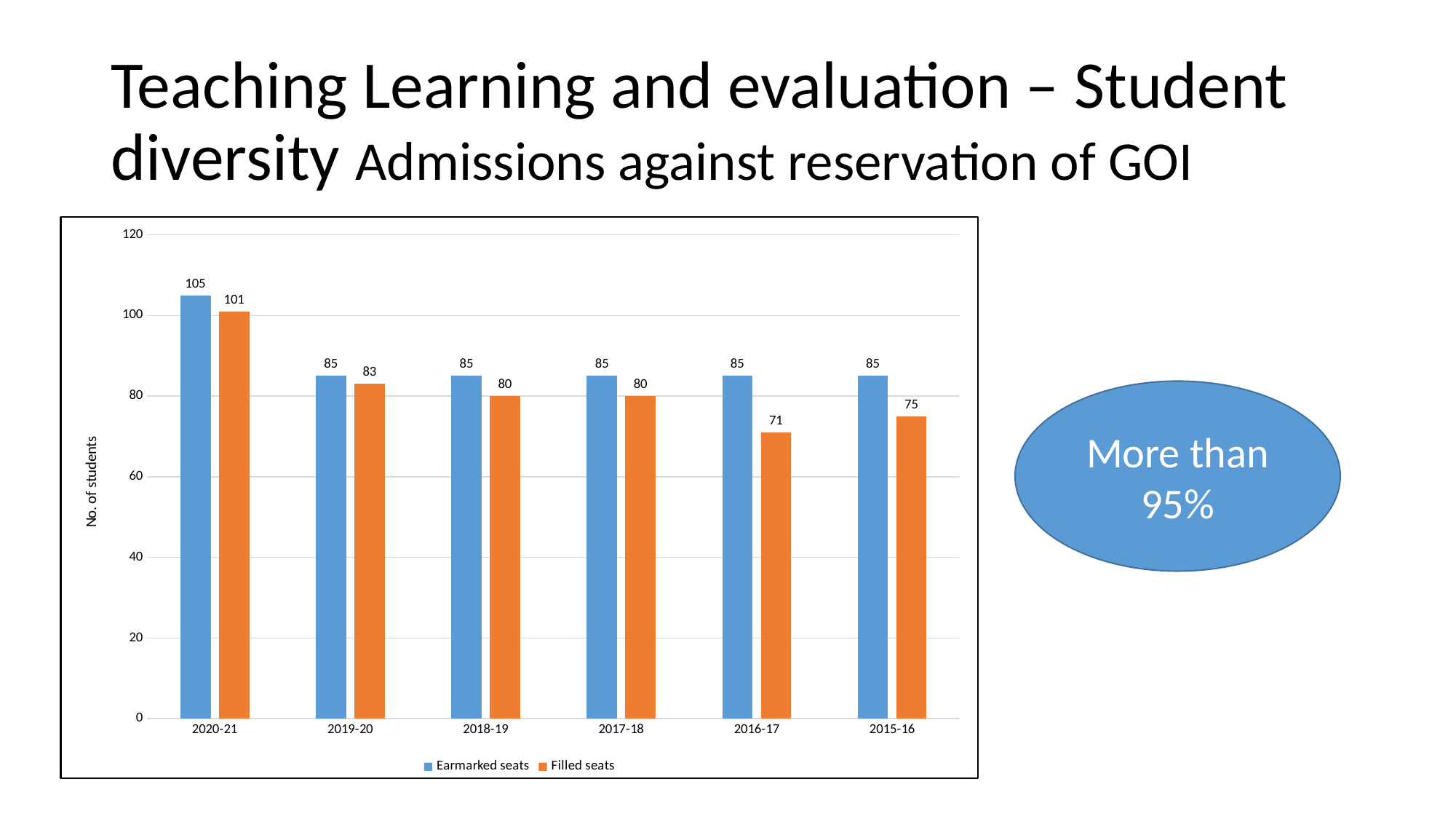

# Teaching Learning and evaluation – Student diversity Admissions against reservation of GOI

### Chart

| Category | Earmarked seats | Filled seats |
|---|---|---|
| 2020-21 | 105.0 | 101.0 |
| 2019-20 | 85.0 | 83.0 |
| 2018-19 | 85.0 | 80.0 |
| 2017-18 | 85.0 | 80.0 |
| 2016-17 | 85.0 | 71.0 |
| 2015-16 | 85.0 | 75.0 |
More than 95%